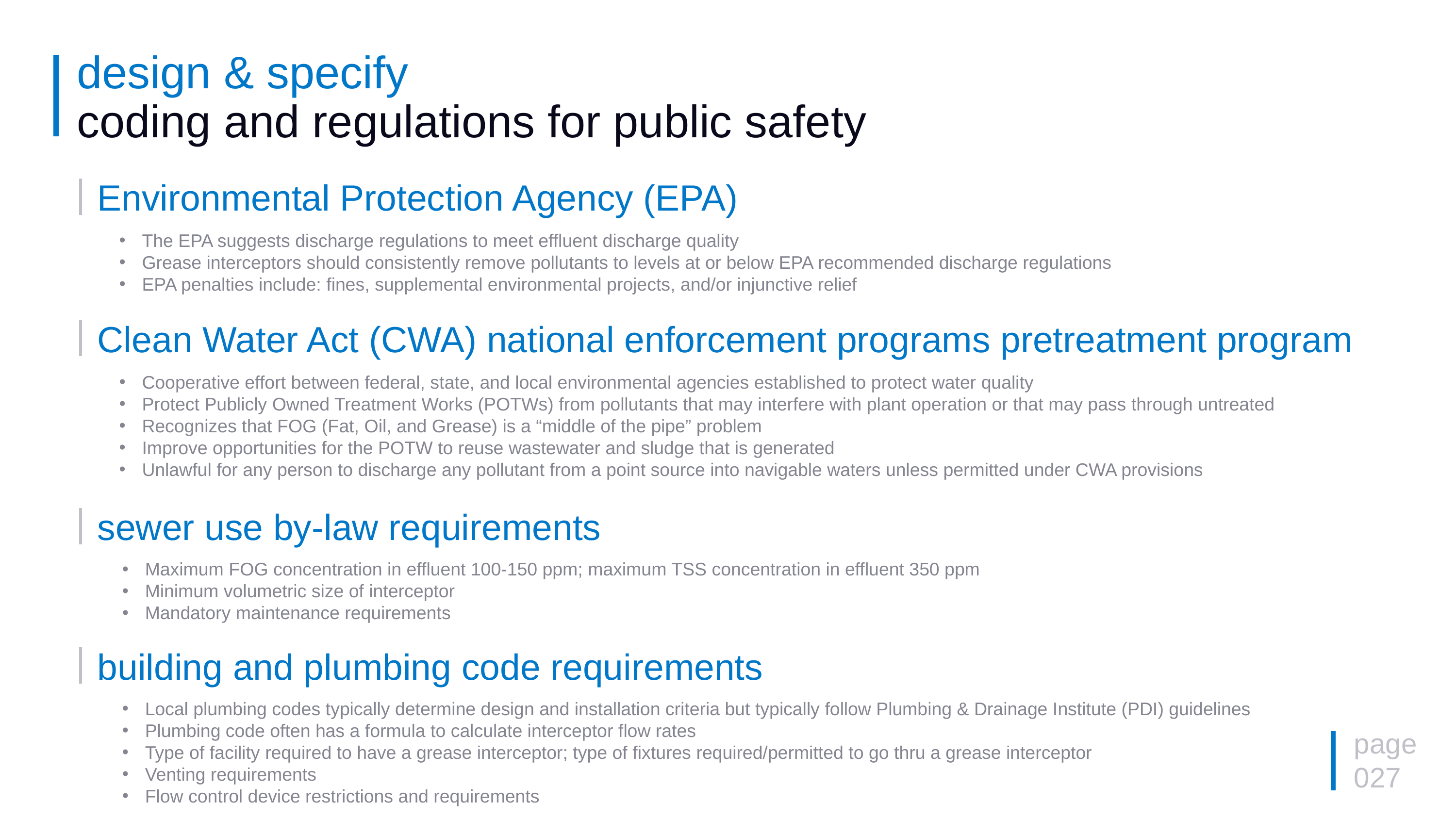

# design & specify coding and regulations for public safety
Environmental Protection Agency (EPA)
The EPA suggests discharge regulations to meet effluent discharge quality
Grease interceptors should consistently remove pollutants to levels at or below EPA recommended discharge regulations
EPA penalties include: fines, supplemental environmental projects, and/or injunctive relief

Clean Water Act (CWA) national enforcement programs pretreatment program
Cooperative effort between federal, state, and local environmental agencies established to protect water quality
Protect Publicly Owned Treatment Works (POTWs) from pollutants that may interfere with plant operation or that may pass through untreated
Recognizes that FOG (Fat, Oil, and Grease) is a “middle of the pipe” problem
Improve opportunities for the POTW to reuse wastewater and sludge that is generated
Unlawful for any person to discharge any pollutant from a point source into navigable waters unless permitted under CWA provisions

sewer use by-law requirements
Maximum FOG concentration in effluent 100-150 ppm; maximum TSS concentration in effluent 350 ppm
Minimum volumetric size of interceptor
Mandatory maintenance requirements
building and plumbing code requirements
Local plumbing codes typically determine design and installation criteria but typically follow Plumbing & Drainage Institute (PDI) guidelines
Plumbing code often has a formula to calculate interceptor flow rates
Type of facility required to have a grease interceptor; type of fixtures required/permitted to go thru a grease interceptor
Venting requirements
Flow control device restrictions and requirements
page
027